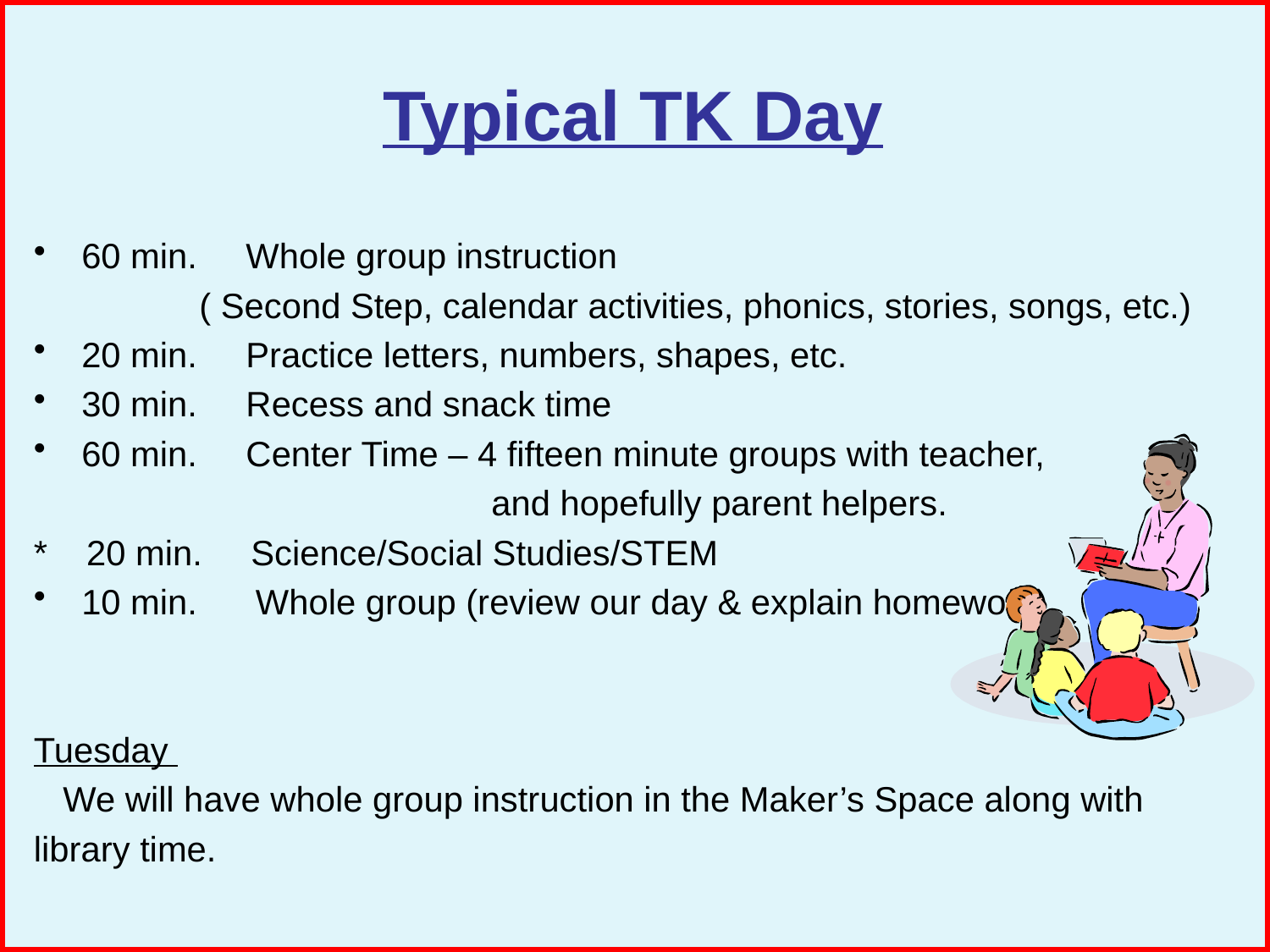

# Typical TK Day

60 min.     Whole group instruction
                 ( Second Step, calendar activities, phonics, stories, songs, etc.)
20 min.     Practice letters, numbers, shapes, etc.
30 min.     Recess and snack time
60 min.     Center Time – 4 fifteen minute groups with teacher,
                                               and hopefully parent helpers.
*    20 min.     Science/Social Studies/STEM
10 min.      Whole group (review our day & explain homework)

Tuesday
   We will have whole group instruction in the Maker’s Space along with
library time.